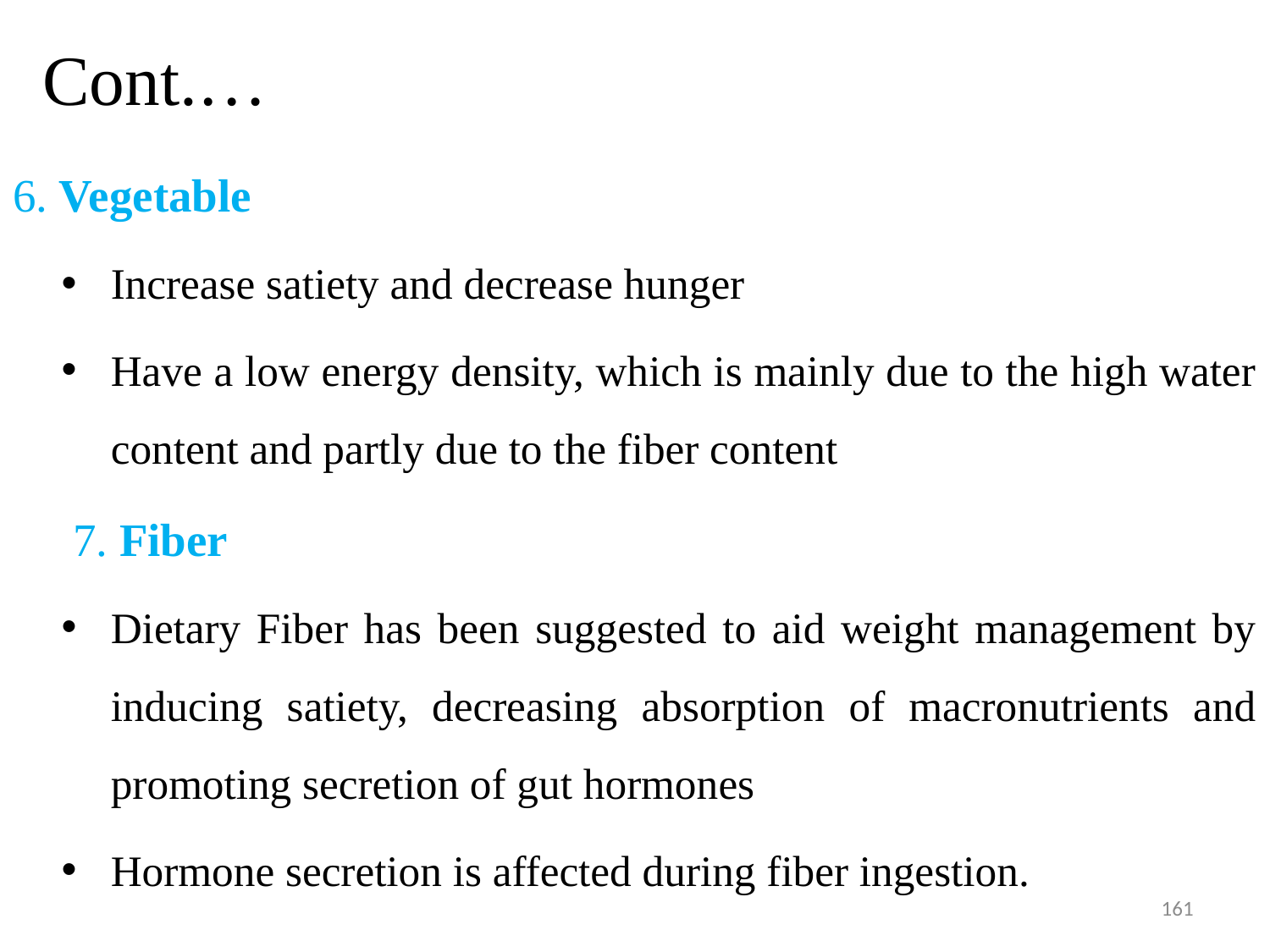

# Cont.…
6. Vegetable
Increase satiety and decrease hunger
Have a low energy density, which is mainly due to the high water content and partly due to the fiber content
7. Fiber
Dietary Fiber has been suggested to aid weight management by inducing satiety, decreasing absorption of macronutrients and promoting secretion of gut hormones
Hormone secretion is affected during fiber ingestion.

161